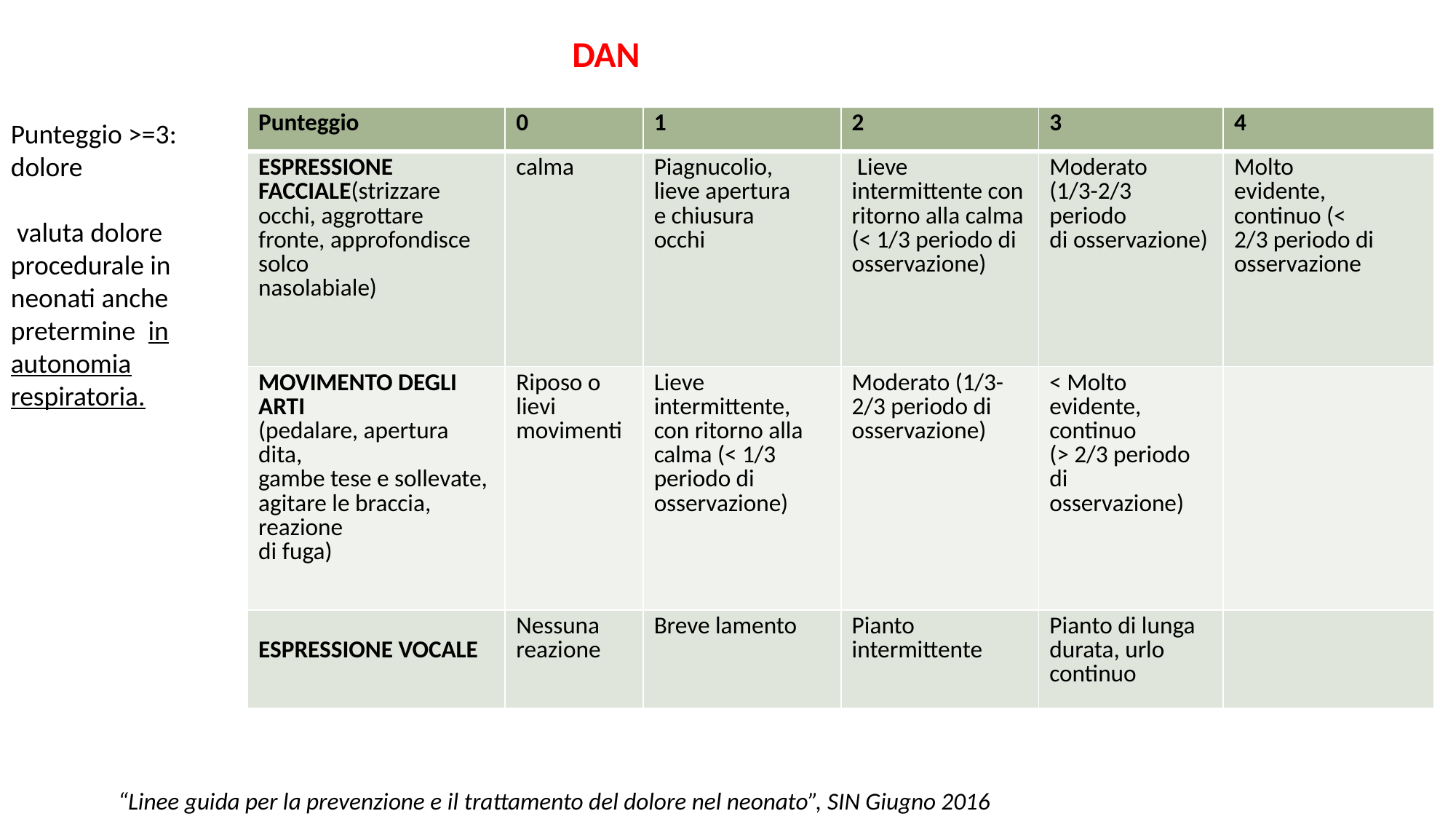

DAN

| Punteggio | 0 | 1 | 2 | 3 | 4 |
| --- | --- | --- | --- | --- | --- |
| ESPRESSIONE FACCIALE(strizzare occhi, aggrottare fronte, approfondisce solco nasolabiale) | calma | Piagnucolio, lieve apertura e chiusura occhi | Lieve intermittente con ritorno alla calma (< 1/3 periodo di osservazione) | Moderato (1/3-2/3 periodo di osservazione) | Molto evidente, continuo (< 2/3 periodo di osservazione |
| MOVIMENTO DEGLI ARTI (pedalare, apertura dita, gambe tese e sollevate, agitare le braccia, reazione di fuga) | Riposo o lievi movimenti | Lieve intermittente, con ritorno alla calma (< 1/3 periodo di osservazione) | Moderato (1/3- 2/3 periodo di osservazione) | < Molto evidente, continuo (> 2/3 periodo di osservazione) |  |
| ESPRESSIONE VOCALE | Nessuna reazione | Breve lamento | Pianto intermittente | Pianto di lunga durata, urlo continuo |  |
Punteggio >=3: dolore

 valuta dolore procedurale in neonati anche  pretermine  in autonomia respiratoria.
“Linee guida per la prevenzione e il trattamento del dolore nel neonato”, SIN Giugno 2016